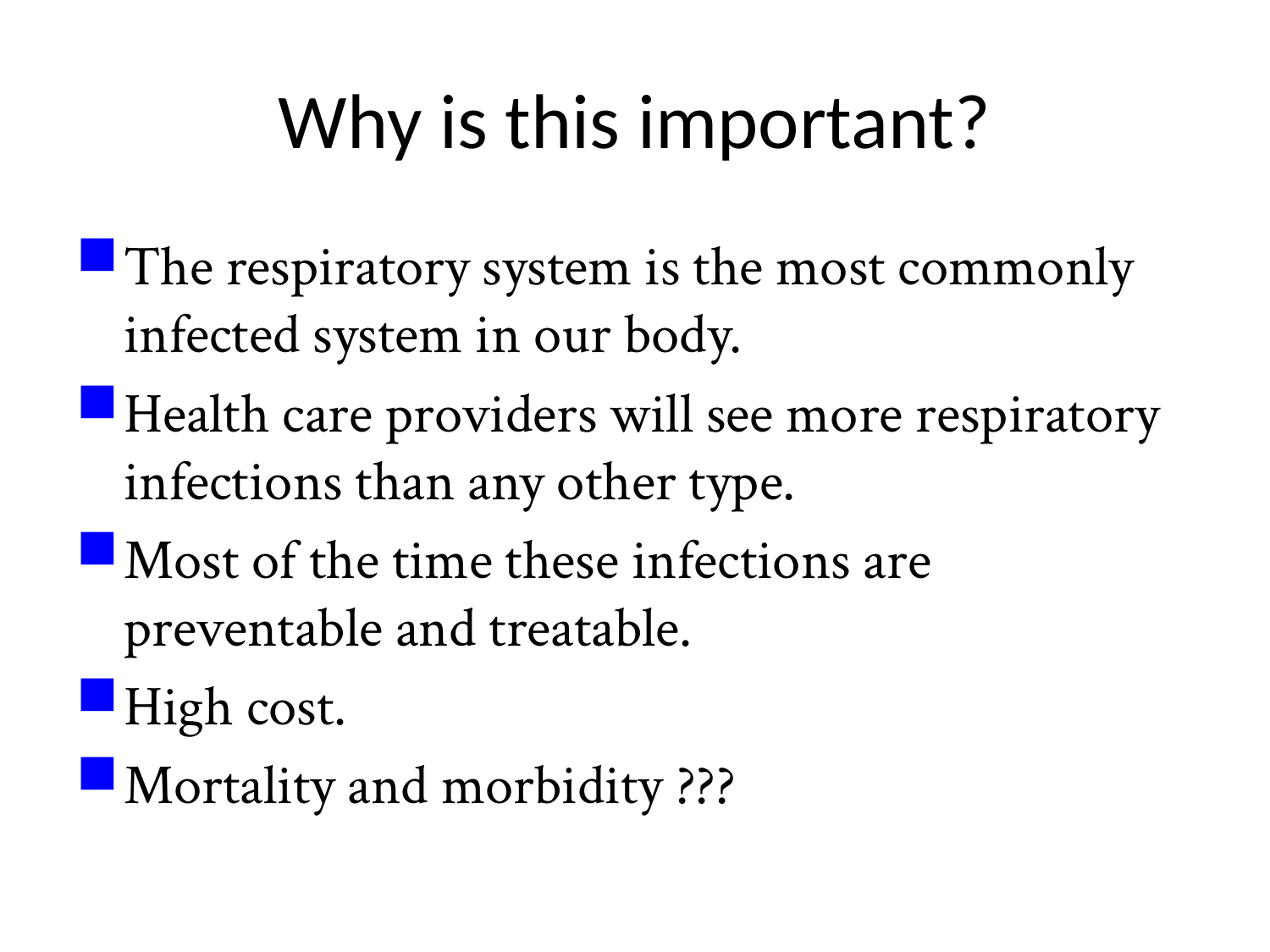

# Why is this important?
The respiratory system is the most commonly infected system in our body.
Health care providers will see more respiratory infections than any other type.
Most of the time these infections are preventable and treatable.
High cost.
Mortality and morbidity ???